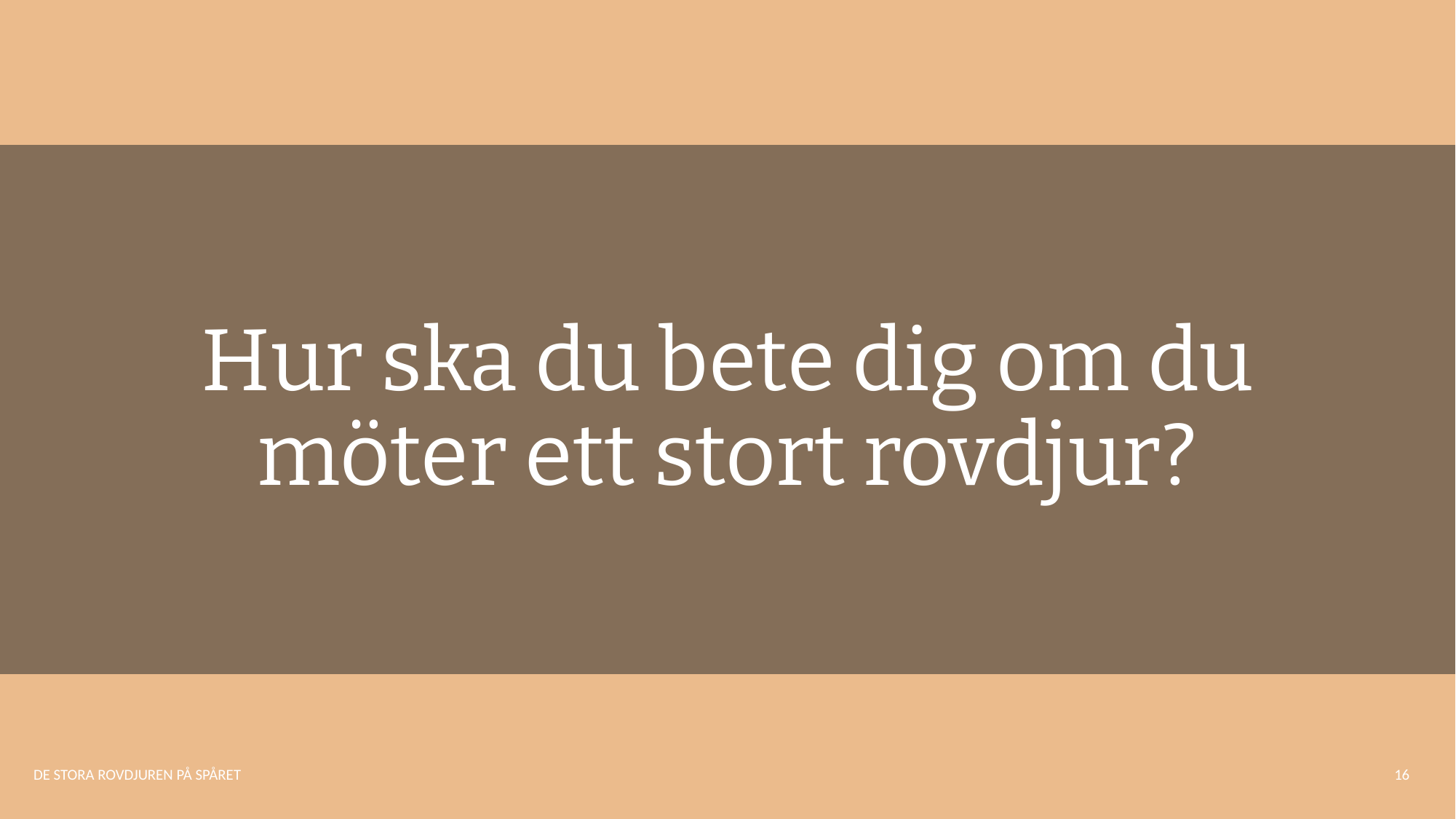

# Hur ska du bete dig om du möter ett stort rovdjur?
DE STORA ROVDJUREN PÅ SPÅRET
16